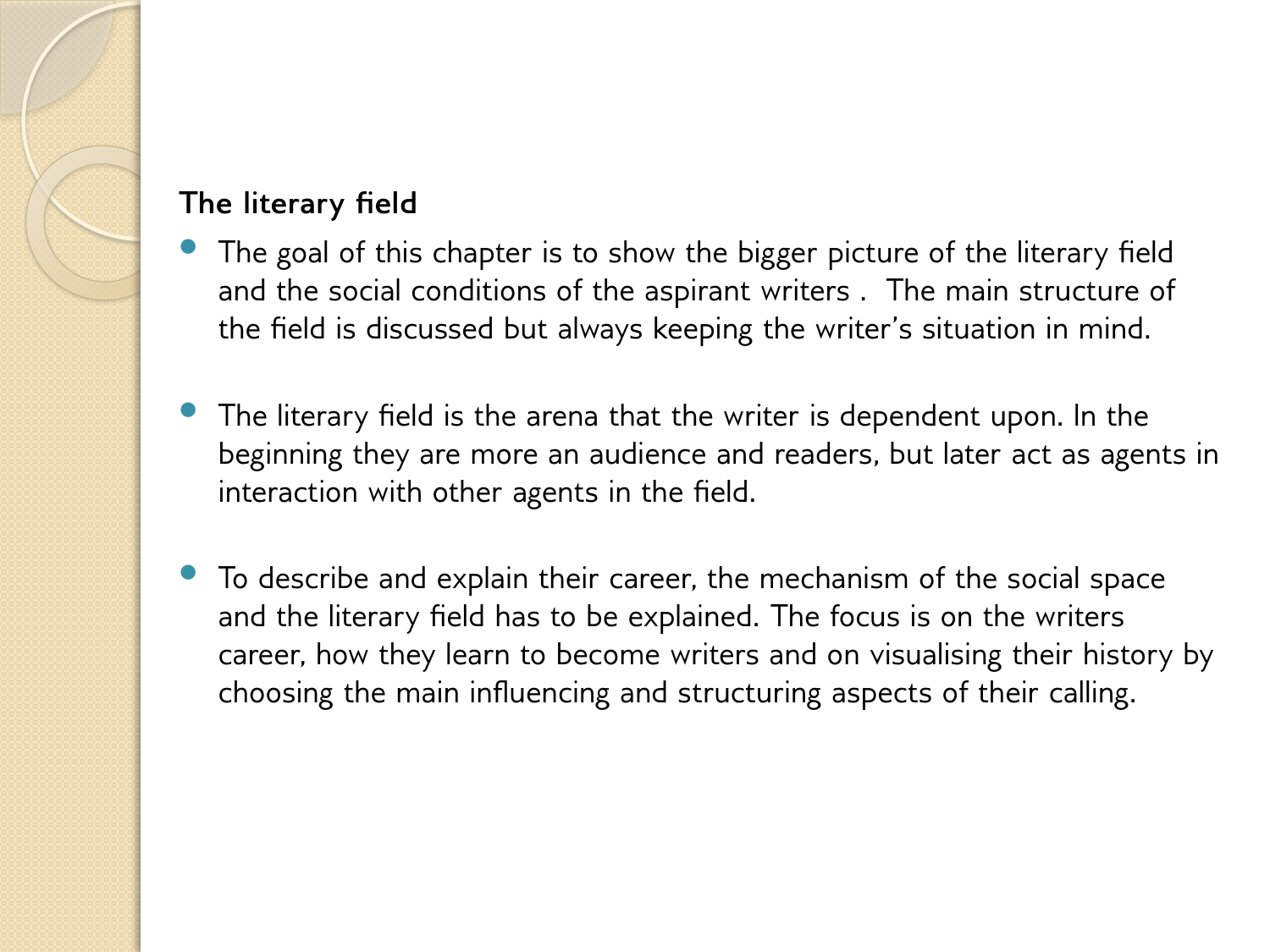

The literary field
The goal of this chapter is to show the bigger picture of the literary field and the social conditions of the aspirant writers .  The main structure of the field is discussed but always keeping the writer’s situation in mind.
The literary field is the arena that the writer is dependent upon. In the beginning they are more an audience and readers, but later act as agents in interaction with other agents in the field.
To describe and explain their career, the mechanism of the social space and the literary field has to be explained. The focus is on the writers career, how they learn to become writers and on visualising their history by choosing the main influencing and structuring aspects of their calling.